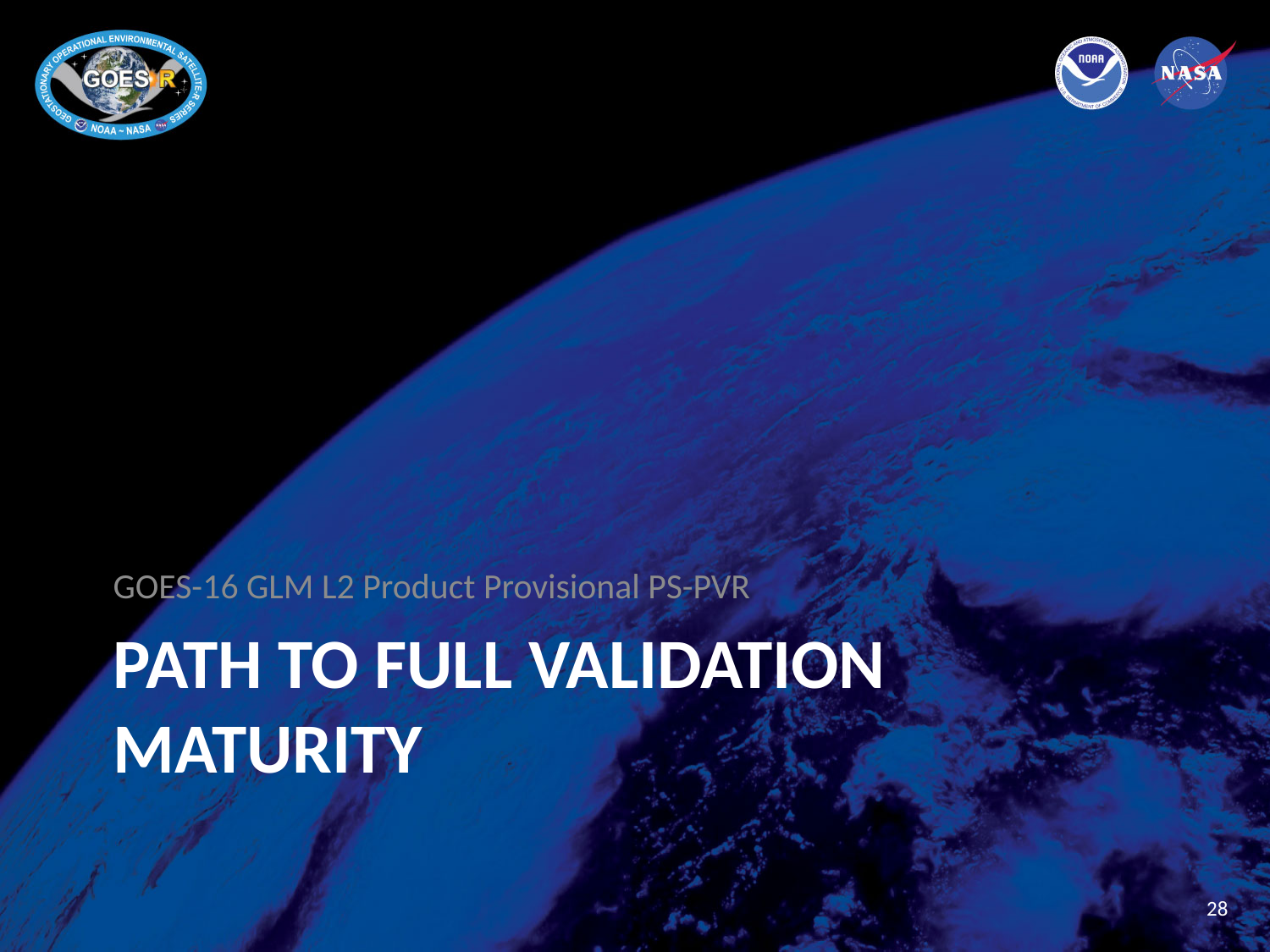

GOES-16 GLM L2 Product Provisional PS-PVR
# Path to full Validation Maturity
28